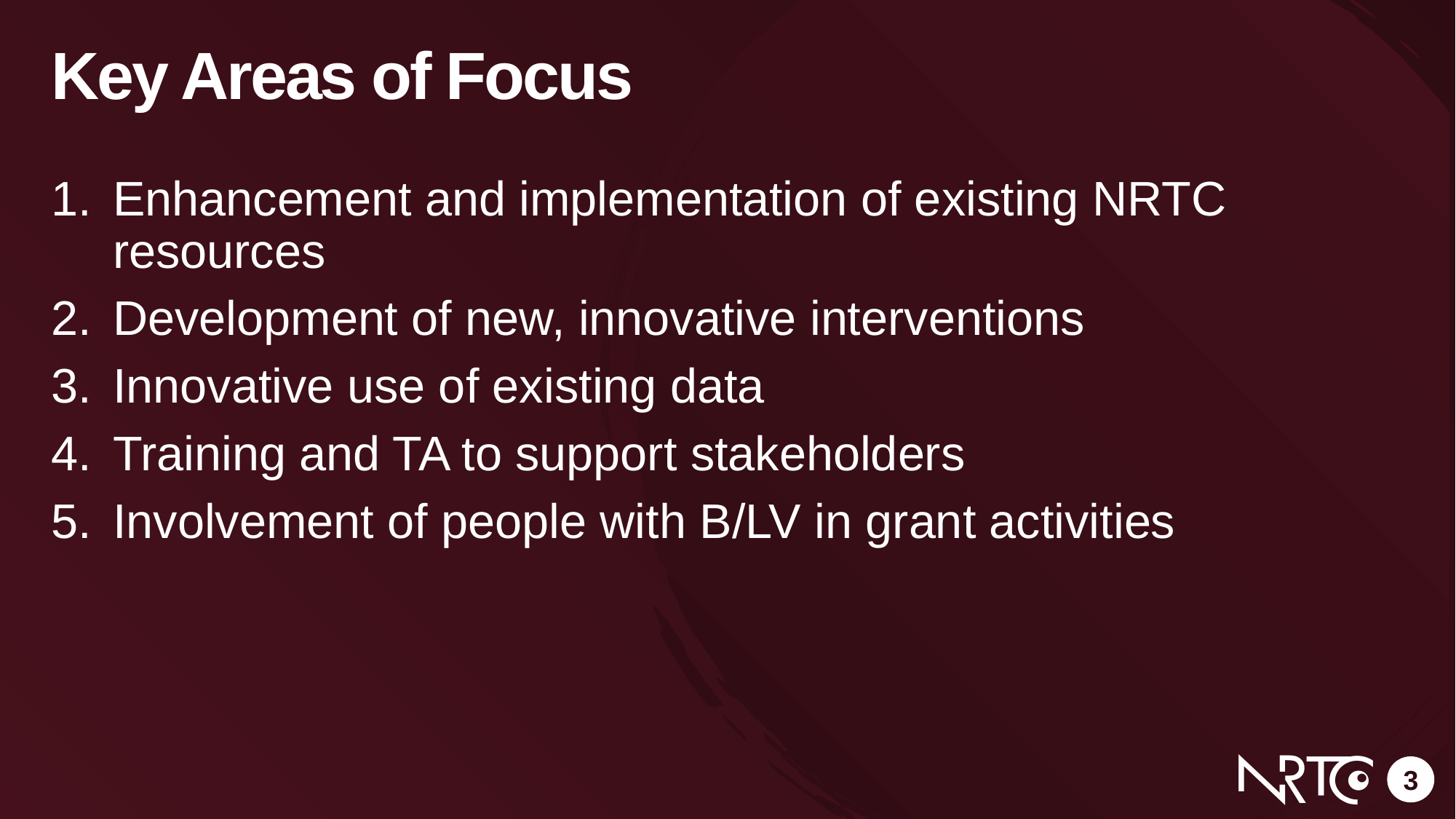

# Key Areas of Focus
Enhancement and implementation of existing NRTC resources
Development of new, innovative interventions
Innovative use of existing data
Training and TA to support stakeholders
Involvement of people with B/LV in grant activities
3